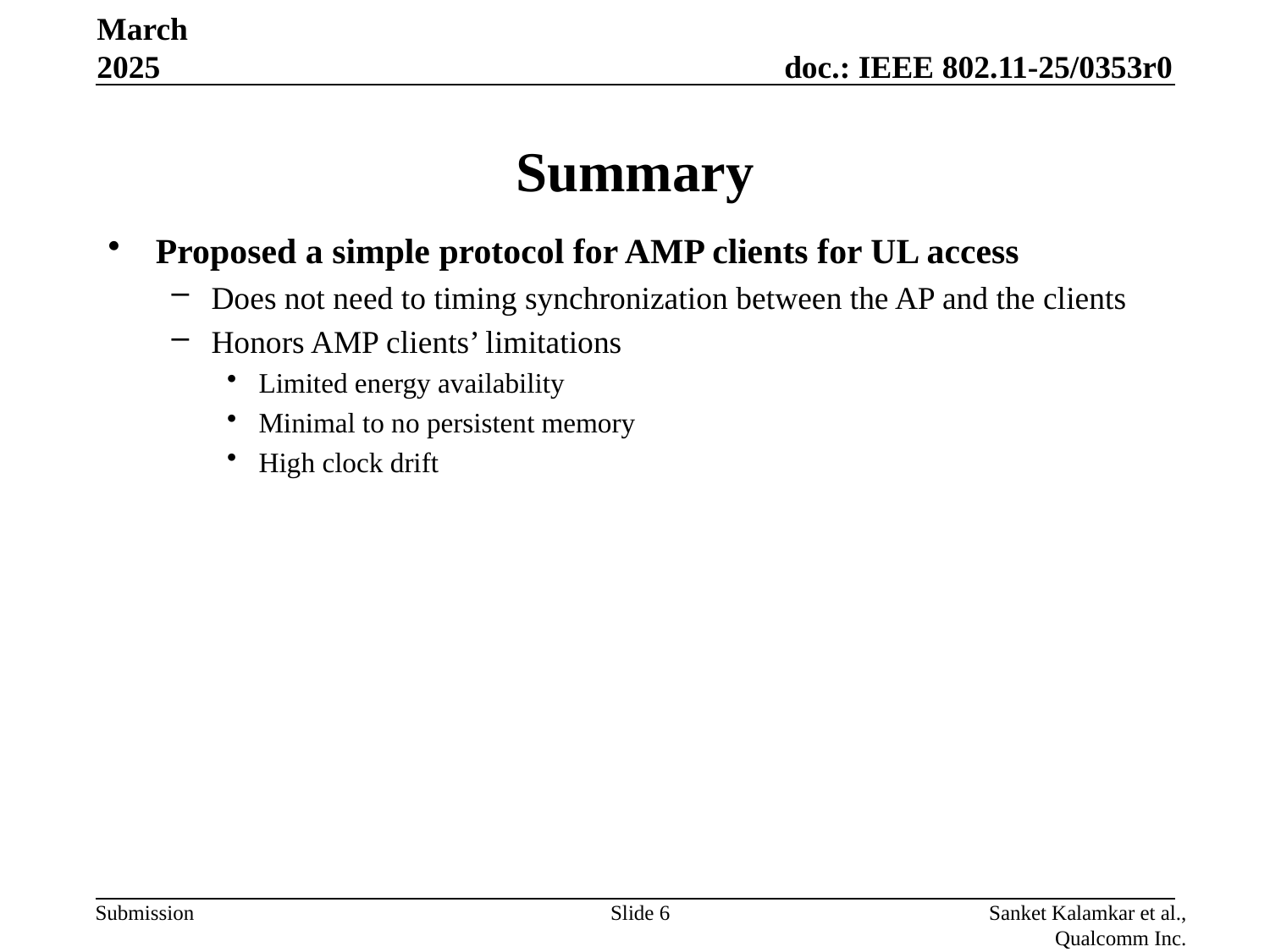

March 2025
# Summary
Proposed a simple protocol for AMP clients for UL access
Does not need to timing synchronization between the AP and the clients
Honors AMP clients’ limitations
Limited energy availability
Minimal to no persistent memory
High clock drift

Slide 6
Sanket Kalamkar et al., Qualcomm Inc.